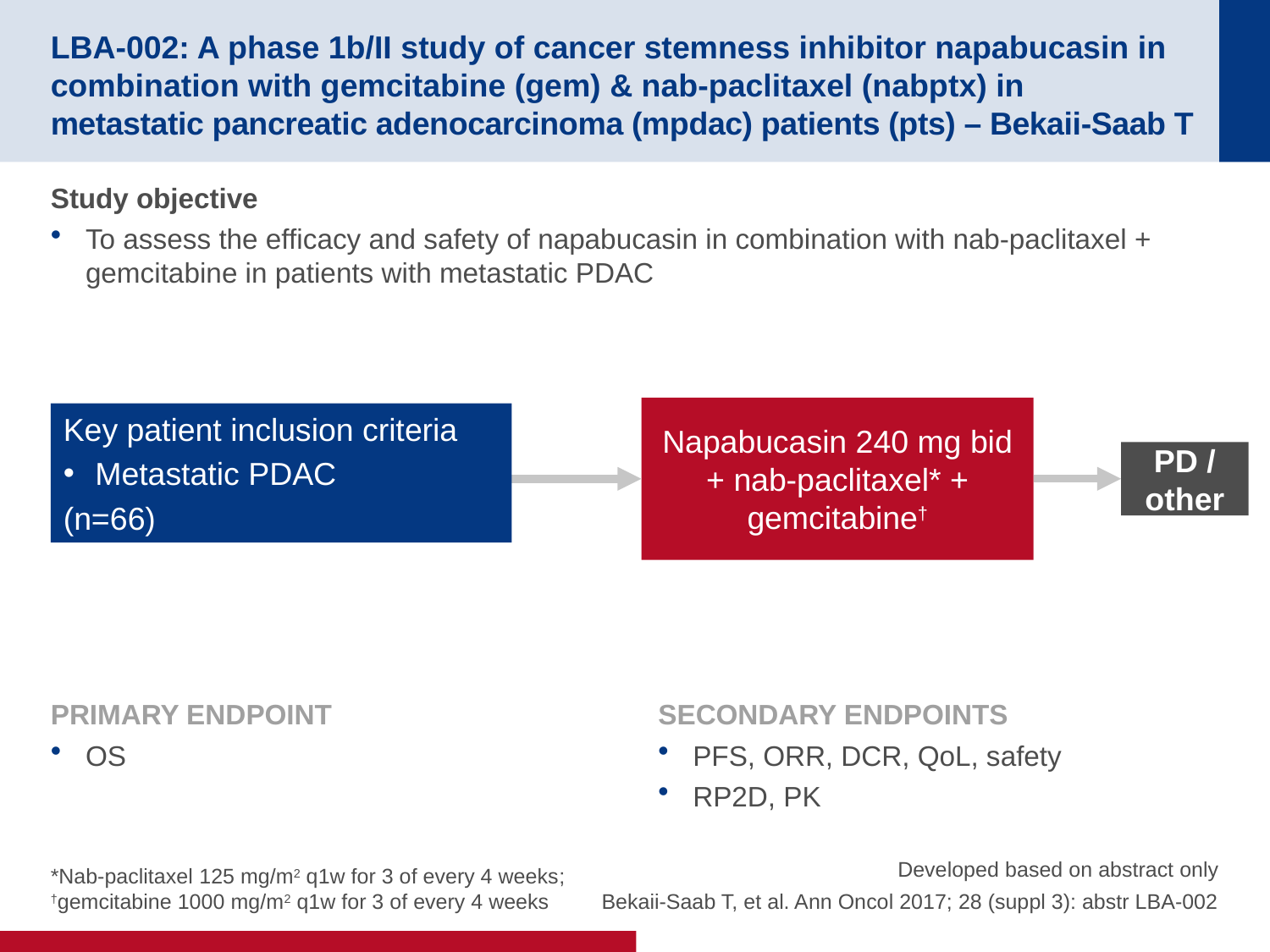

# LBA-002: A phase 1b/II study of cancer stemness inhibitor napabucasin in combination with gemcitabine (gem) & nab-paclitaxel (nabptx) in metastatic pancreatic adenocarcinoma (mpdac) patients (pts) – Bekaii-Saab T
Study objective
To assess the efficacy and safety of napabucasin in combination with nab-paclitaxel + gemcitabine in patients with metastatic PDAC

Napabucasin 240 mg bid + nab-paclitaxel* + gemcitabine†
Key patient inclusion criteria
Metastatic PDAC
(n=66)
PD / other
PRIMARY ENDPOINT
OS

SECONDARY ENDPOINTS
PFS, ORR, DCR, QoL, safety
RP2D, PK
*Nab-paclitaxel 125 mg/m2 q1w for 3 of every 4 weeks; †gemcitabine 1000 mg/m2 q1w for 3 of every 4 weeks
Developed based on abstract only
Bekaii-Saab T, et al. Ann Oncol 2017; 28 (suppl 3): abstr LBA-002